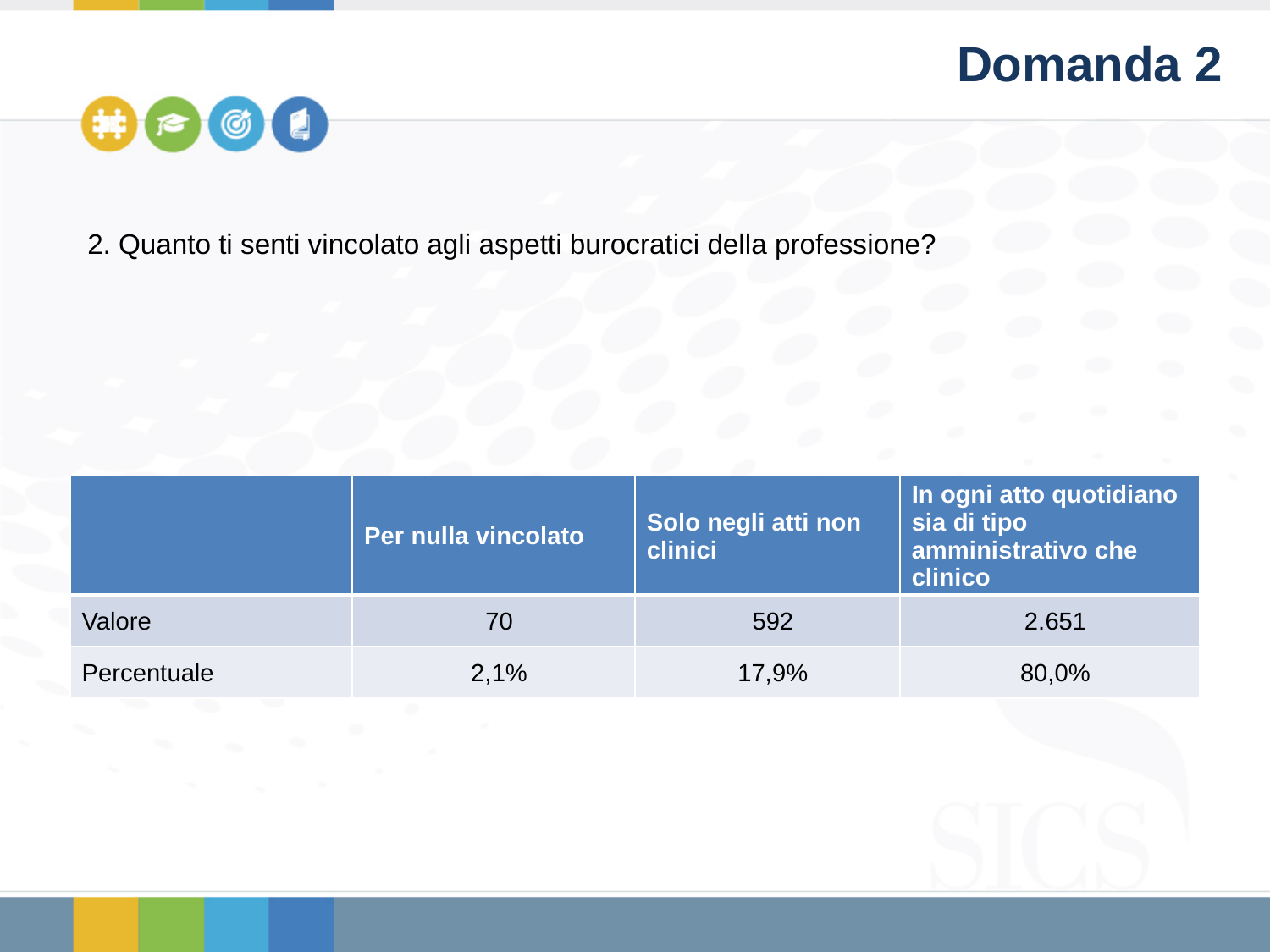

Domanda 2
2. Quanto ti senti vincolato agli aspetti burocratici della professione?
|  | Per nulla vincolato | Solo negli atti non clinici | In ogni atto quotidiano sia di tipo amministrativo che clinico |
| --- | --- | --- | --- |
| Valore | 70 | 592 | 2.651 |
| Percentuale | 2,1% | 17,9% | 80,0% |